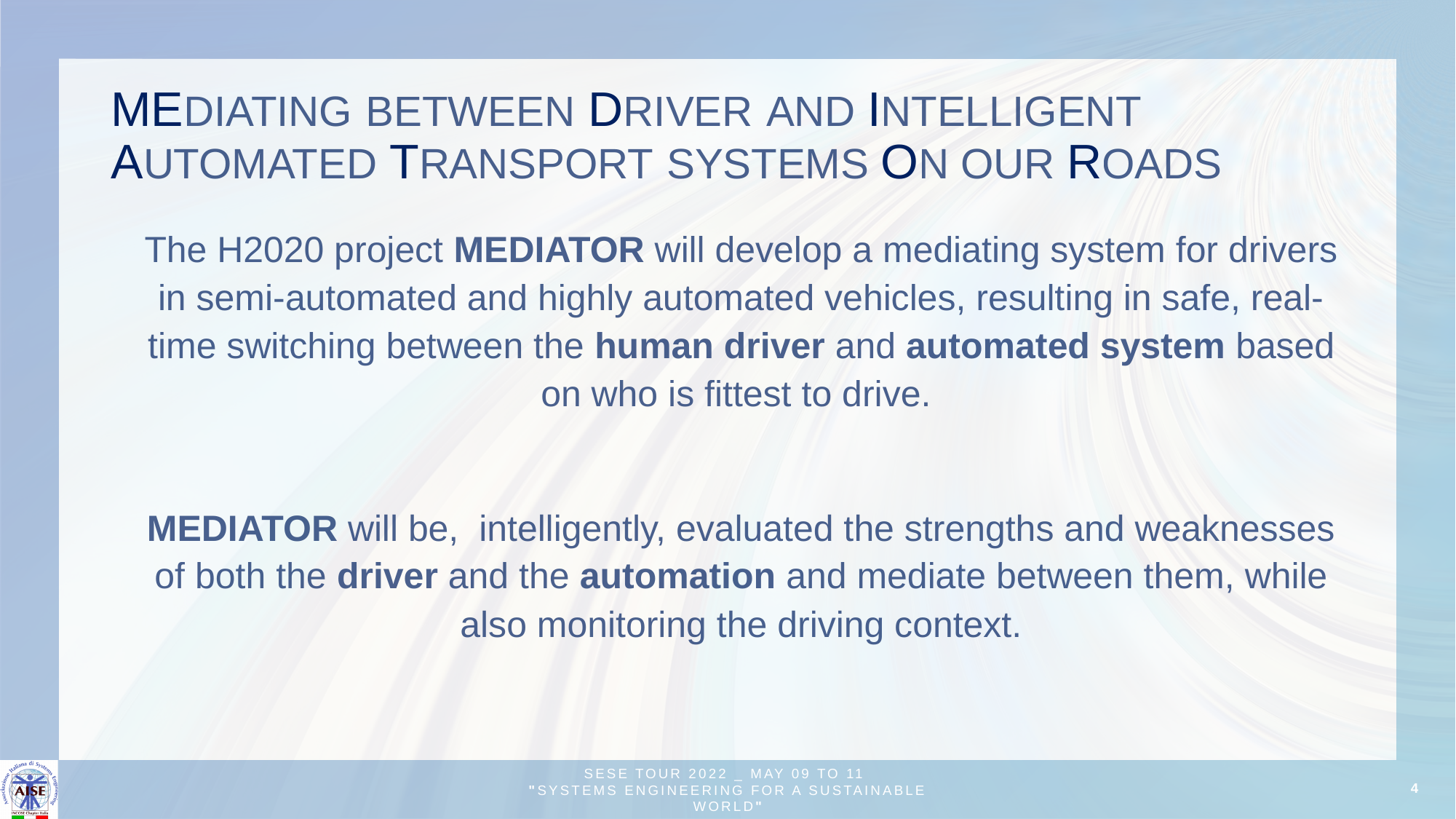

# MEDIATING BETWEEN DRIVER AND INTELLIGENT AUTOMATED TRANSPORT SYSTEMS ON OUR ROADS
The H2020 project MEDIATOR will develop a mediating system for drivers in semi-automated and highly automated vehicles, resulting in safe, real-time switching between the human driver and automated system based on who is fittest to drive.

MEDIATOR will be,  intelligently, evaluated the strengths and weaknesses of both the driver and the automation and mediate between them, while also monitoring the driving context.
4
SESE TOUR 2022 _ May 09 to 11
"Systems Engineering for a Sustainable World"